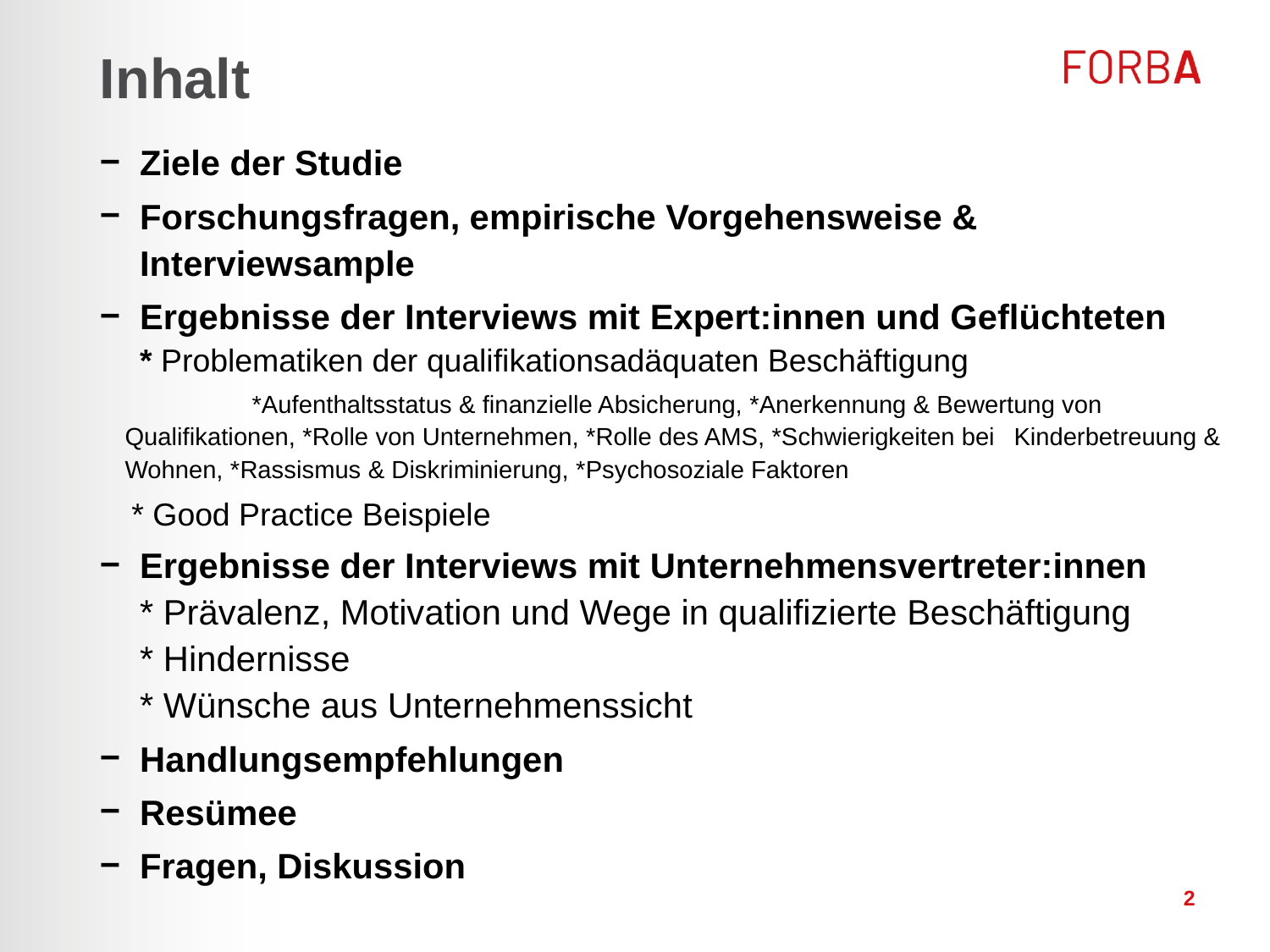

# Inhalt
Ziele der Studie
Forschungsfragen, empirische Vorgehensweise & Interviewsample
Ergebnisse der Interviews mit Expert:innen und Geflüchteten
* Problematiken der qualifikationsadäquaten Beschäftigung
	*Aufenthaltsstatus & finanzielle Absicherung, *Anerkennung & Bewertung von 	Qualifikationen, *Rolle von Unternehmen, *Rolle des AMS, *Schwierigkeiten bei 	Kinderbetreuung & Wohnen, *Rassismus & Diskriminierung, *Psychosoziale Faktoren
 * Good Practice Beispiele
Ergebnisse der Interviews mit Unternehmensvertreter:innen
* Prävalenz, Motivation und Wege in qualifizierte Beschäftigung
* Hindernisse
* Wünsche aus Unternehmenssicht
Handlungsempfehlungen
Resümee
Fragen, Diskussion